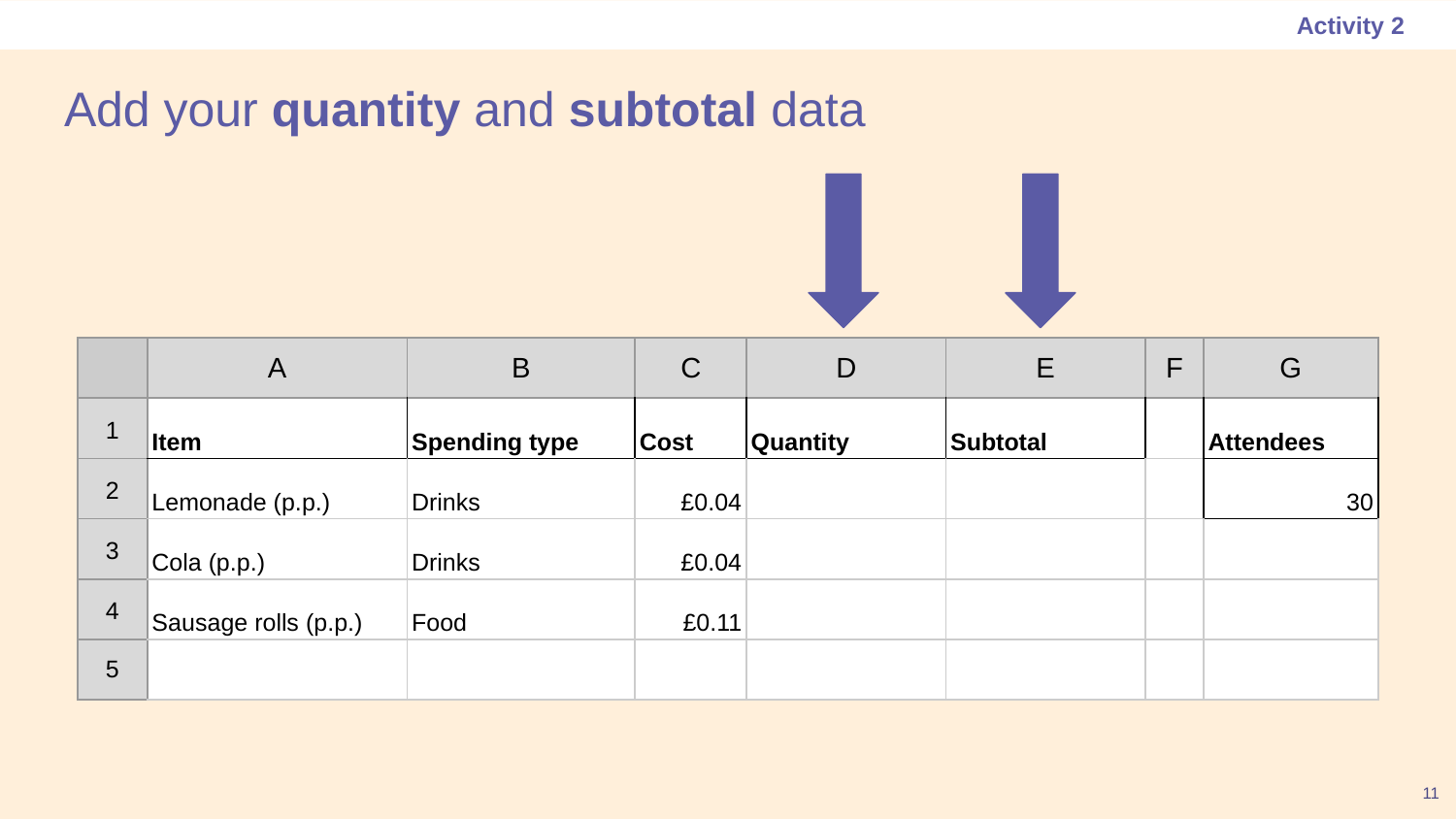

Activity 2
# Add your quantity and subtotal data

|  | A | B | C | D | E | F | G |
| --- | --- | --- | --- | --- | --- | --- | --- |
| 1 | Item | Spending type | Cost | Quantity | Subtotal |  | Attendees |
| 2 | Lemonade (p.p.) | Drinks | £0.04 |  |  |  | 30 |
| 3 | Cola (p.p.) | Drinks | £0.04 |  |  |  |  |
| 4 | Sausage rolls (p.p.) | Food | £0.11 |  |  |  |  |
| 5 |  |  |  |  |  |  |  |
11